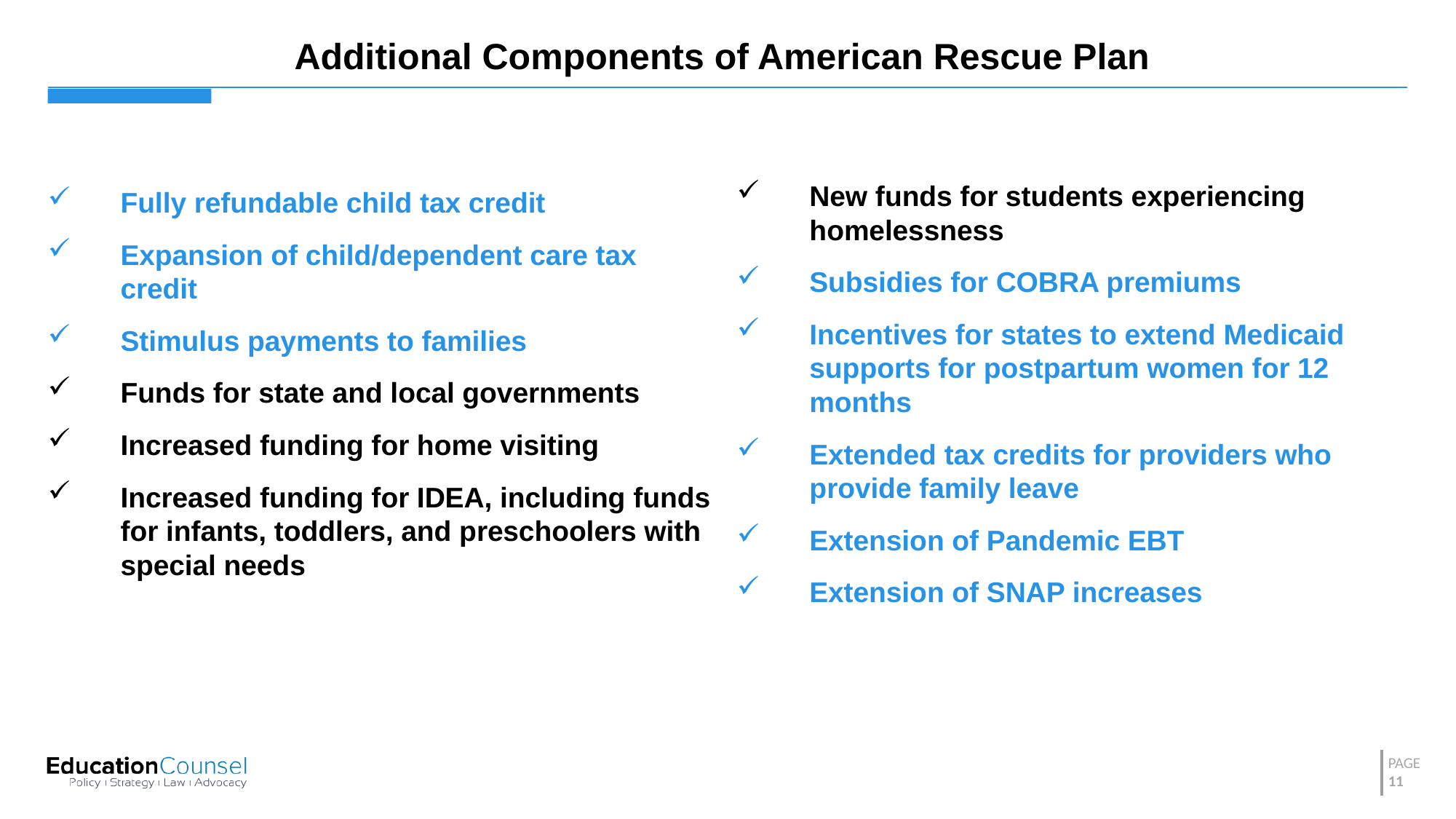

# Additional Components of American Rescue Plan
New funds for students experiencing homelessness
Subsidies for COBRA premiums
Incentives for states to extend Medicaid supports for postpartum women for 12 months
Extended tax credits for providers who provide family leave
Extension of Pandemic EBT
Extension of SNAP increases

Fully refundable child tax credit
Expansion of child/dependent care tax credit
Stimulus payments to families
Funds for state and local governments
Increased funding for home visiting
Increased funding for IDEA, including funds for infants, toddlers, and preschoolers with special needs